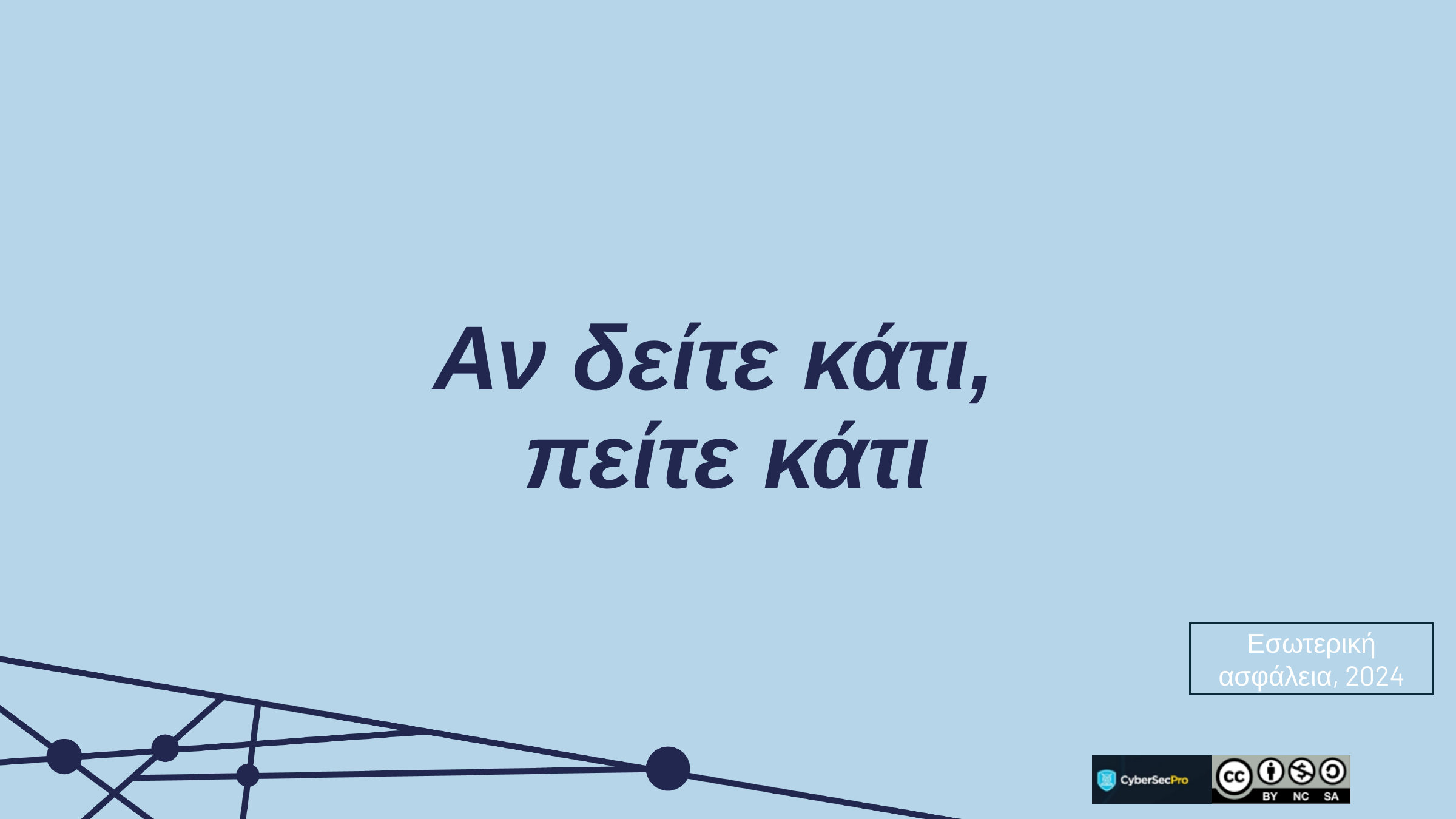

# Αν δείτε κάτι, πείτε κάτι
Εσωτερική ασφάλεια, 2024